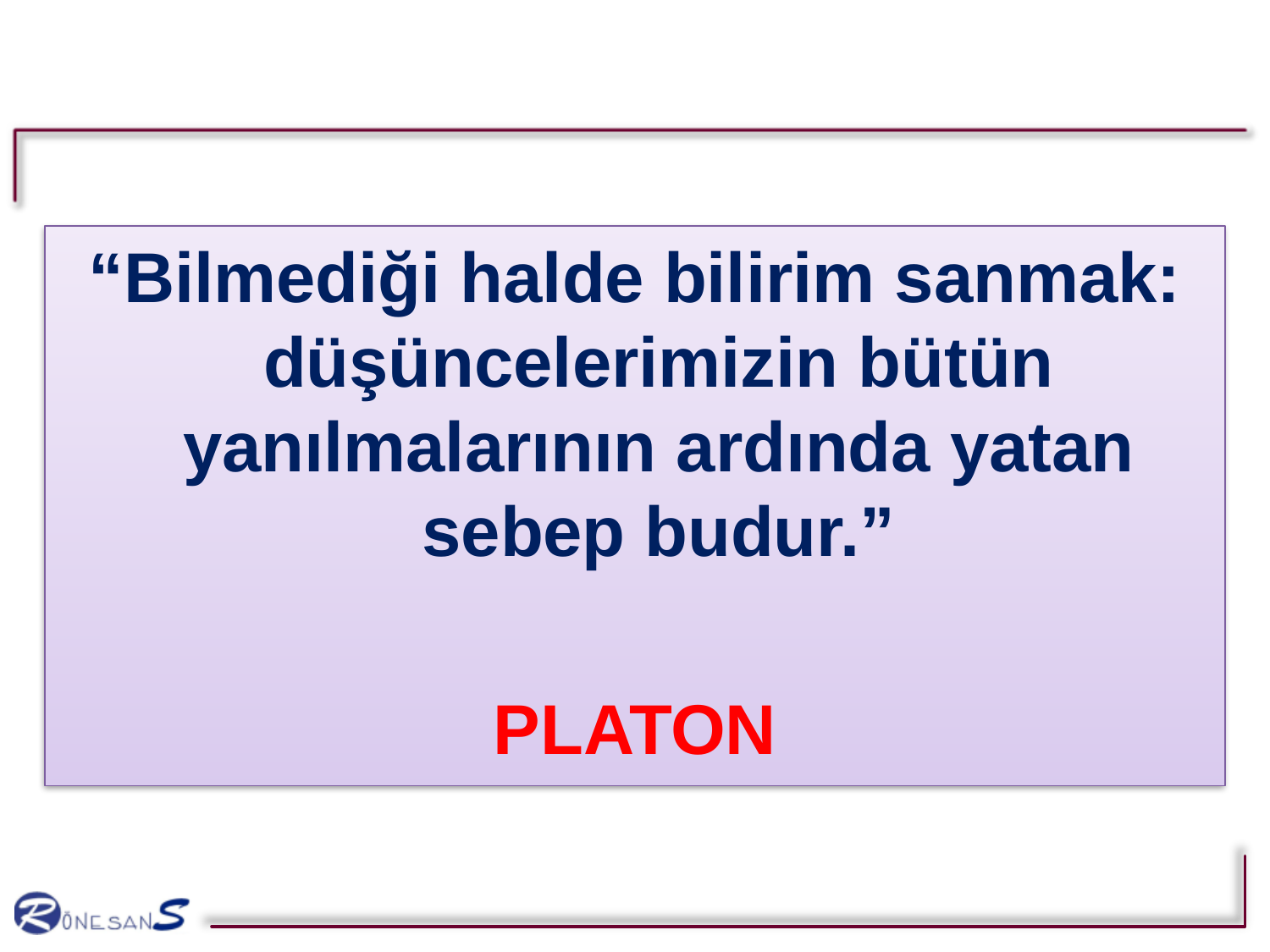

“Bilmediği halde bilirim sanmak: düşüncelerimizin bütün yanılmalarının ardında yatan sebep budur.”

PLATON